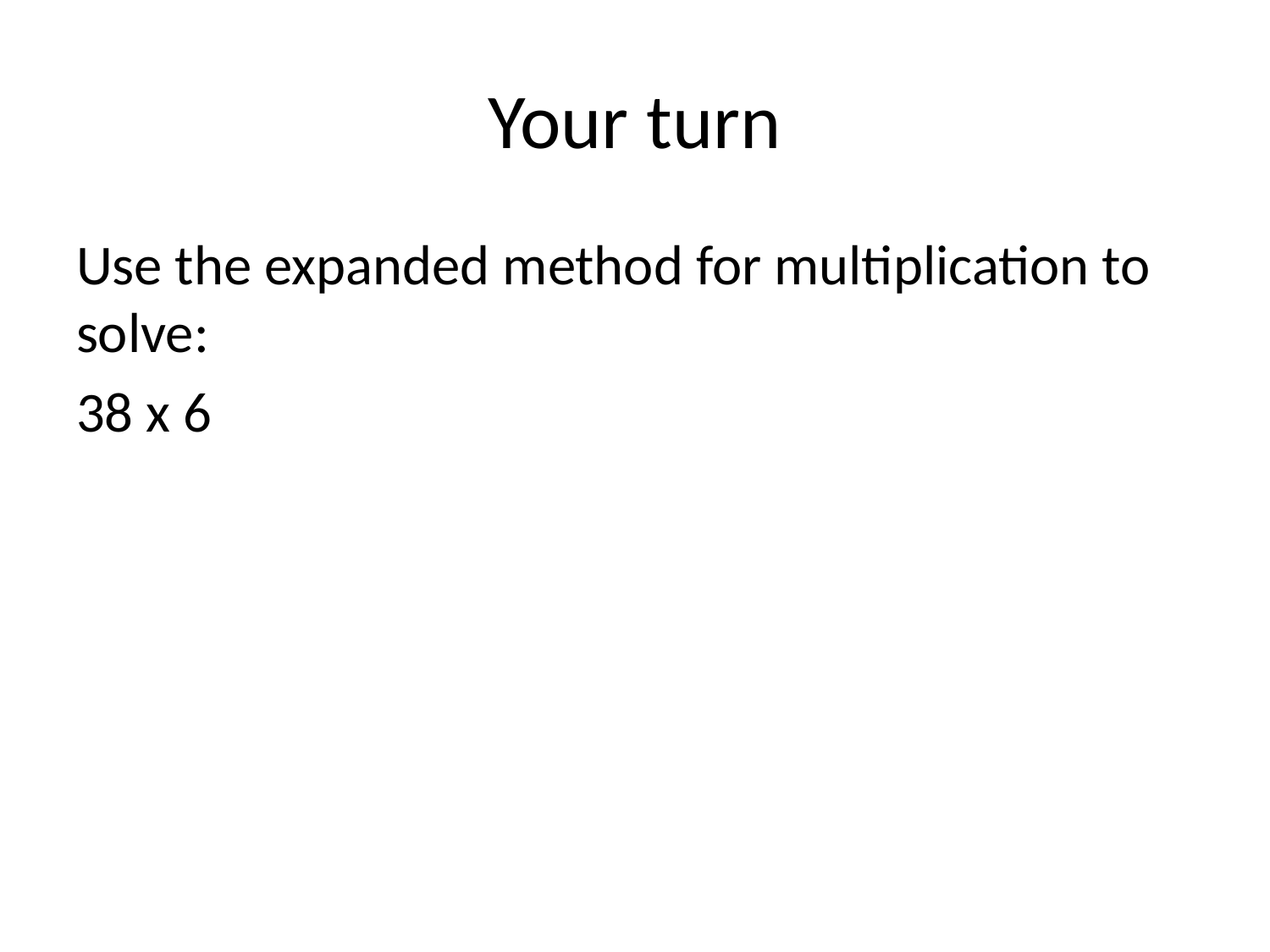

# Your turn
Use the expanded method for multiplication to solve:
38 x 6